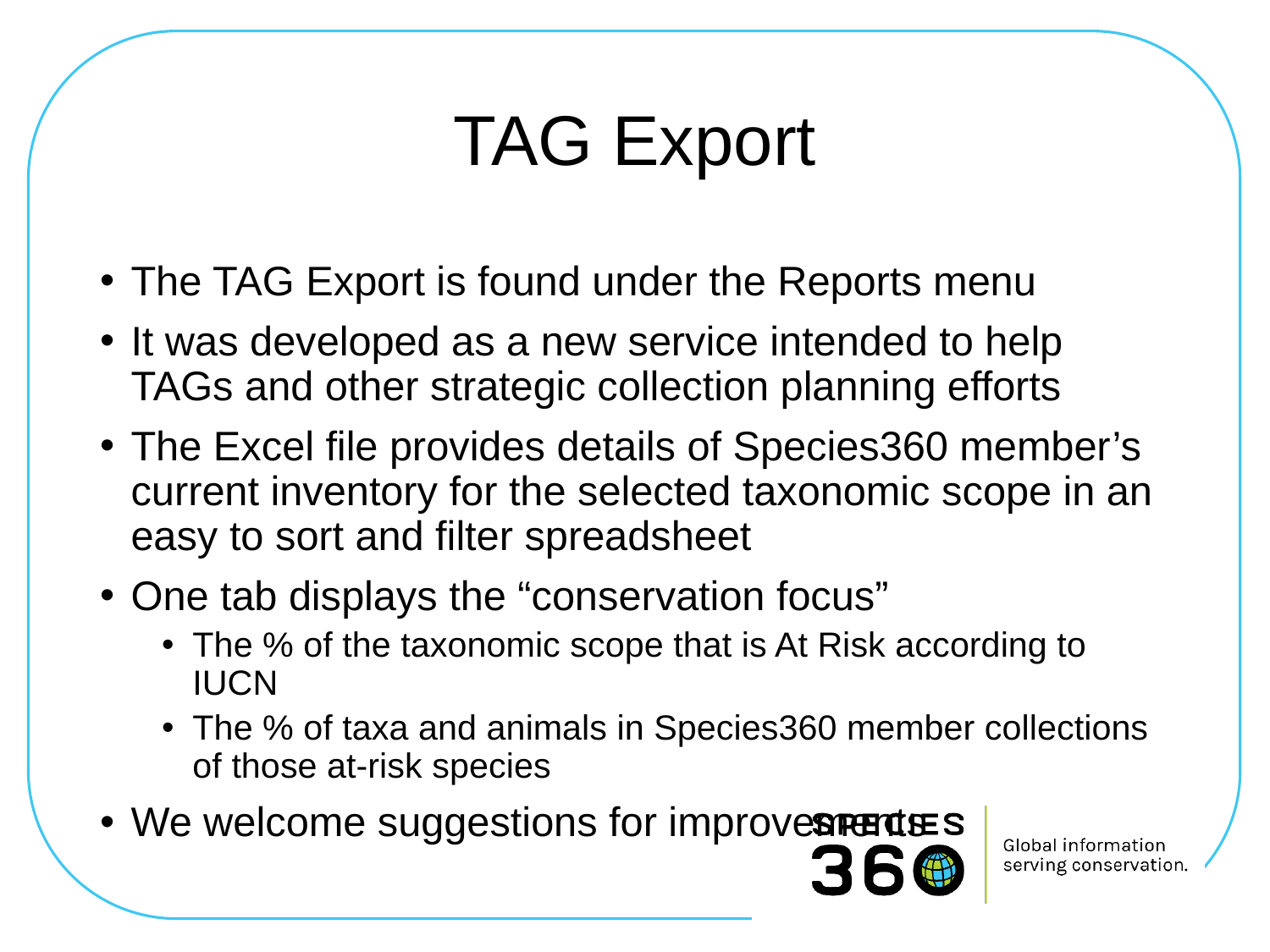

# TAG Export
The TAG Export is found under the Reports menu
It was developed as a new service intended to help TAGs and other strategic collection planning efforts
The Excel file provides details of Species360 member’s current inventory for the selected taxonomic scope in an easy to sort and filter spreadsheet
One tab displays the “conservation focus”
The % of the taxonomic scope that is At Risk according to IUCN
The % of taxa and animals in Species360 member collections of those at-risk species
We welcome suggestions for improvements